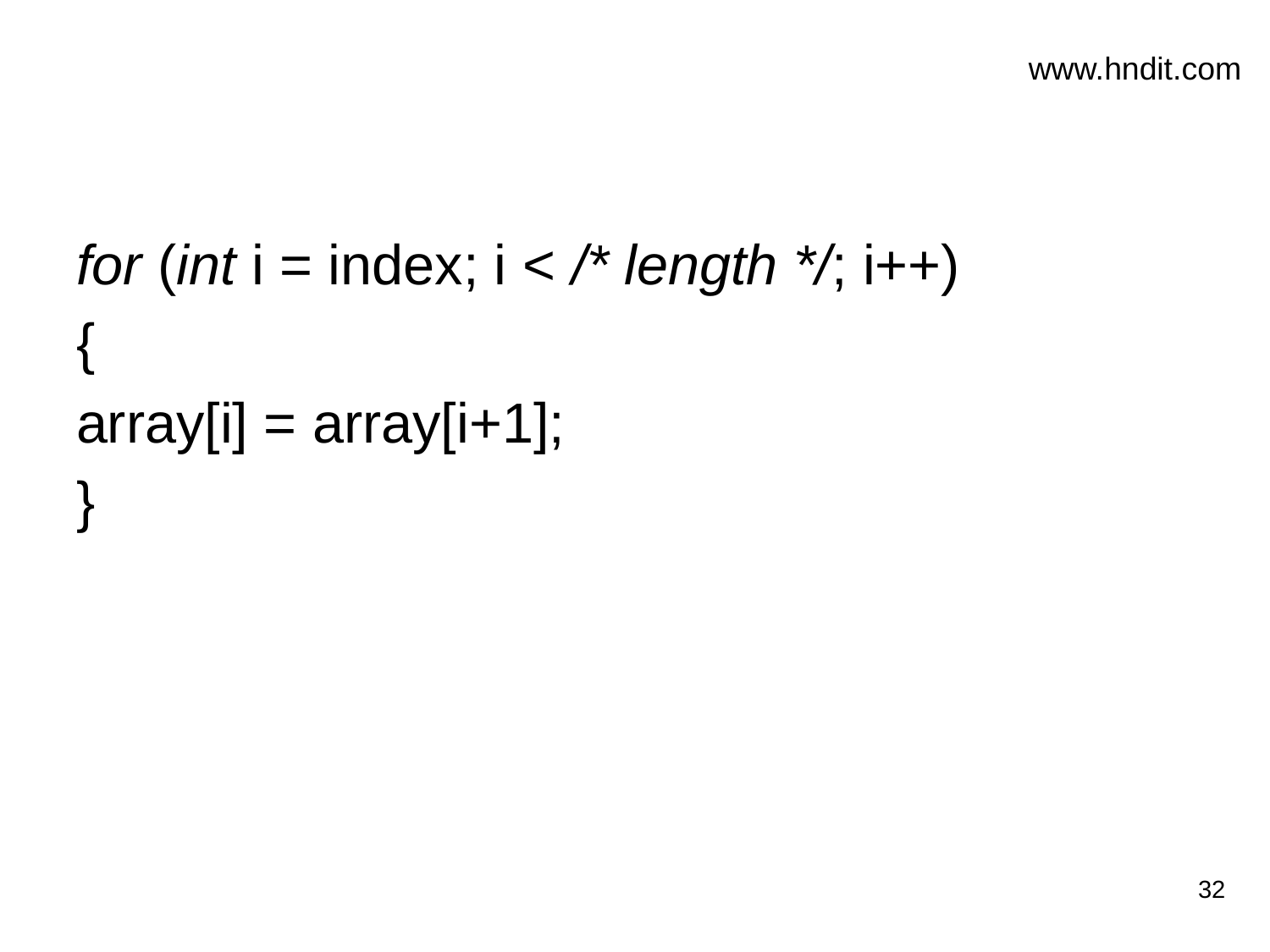

www.hndit.com
for (int i = index; i < /* length */; i++)
{
array[i] = array[i+1];
}

32